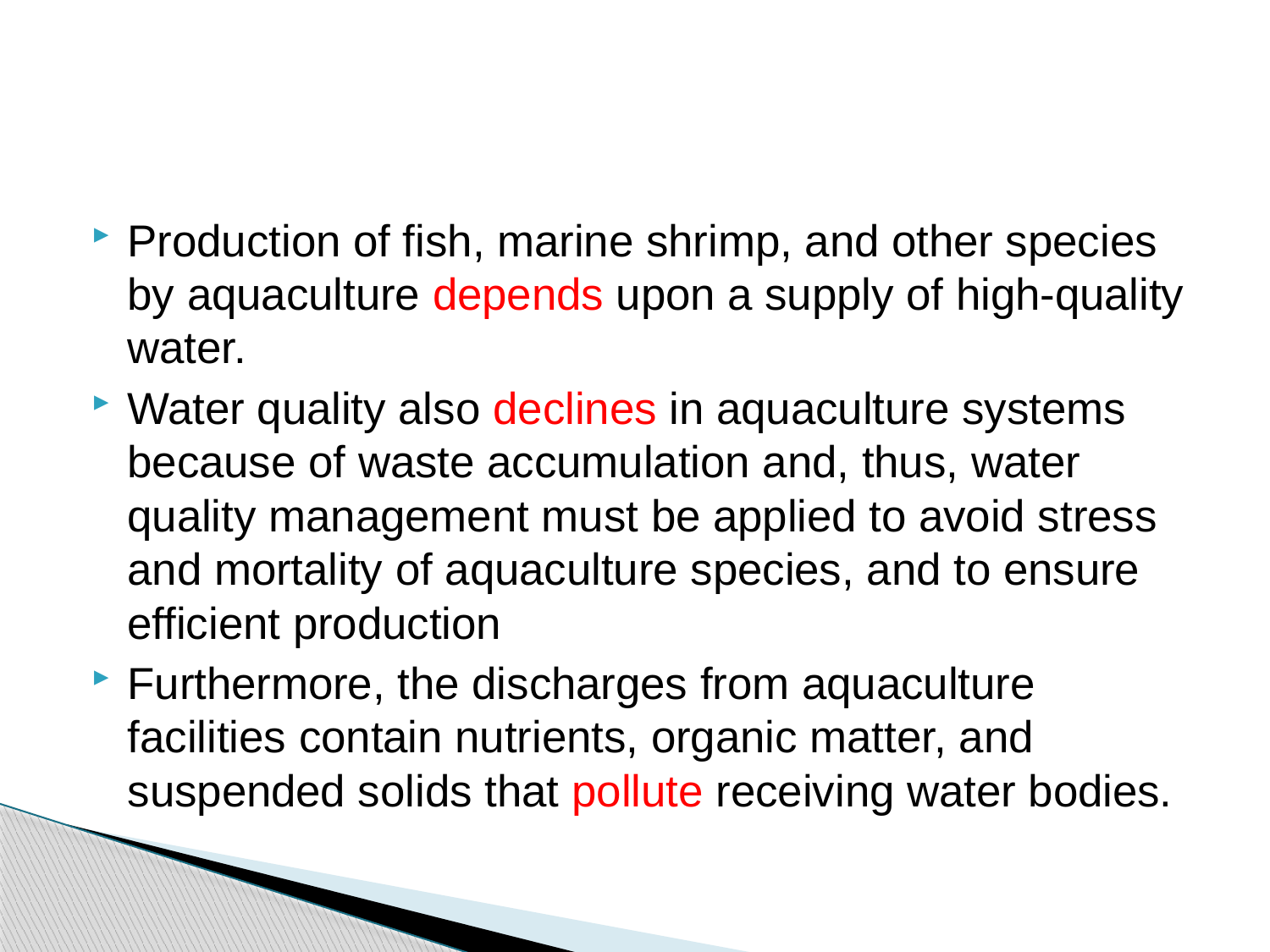

#
Production of fish, marine shrimp, and other species by aquaculture depends upon a supply of high-quality water.
Water quality also declines in aquaculture systems because of waste accumulation and, thus, water quality management must be applied to avoid stress and mortality of aquaculture species, and to ensure efficient production
Furthermore, the discharges from aquaculture facilities contain nutrients, organic matter, and suspended solids that pollute receiving water bodies.